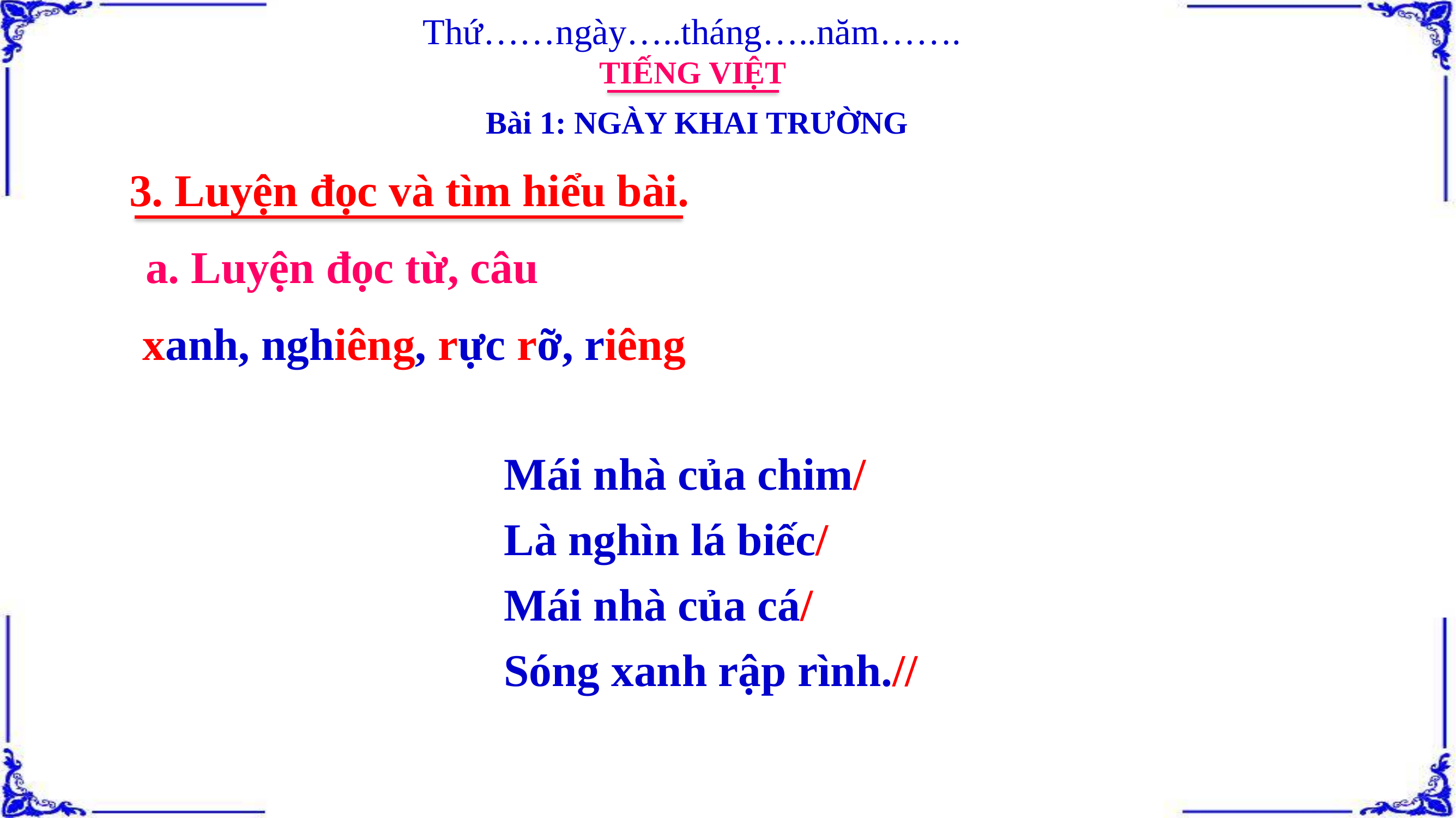

Thứ……ngày…..tháng…..năm…….
TIẾNG VIỆT
Bài 1: NGÀY KHAI TRƯỜNG
3. Luyện đọc và tìm hiểu bài.
a. Luyện đọc từ, câu
xanh, nghiêng, rực rỡ, riêng
Mái nhà của chim/
Là nghìn lá biếc/
Mái nhà của cá/
Sóng xanh rập rình.//